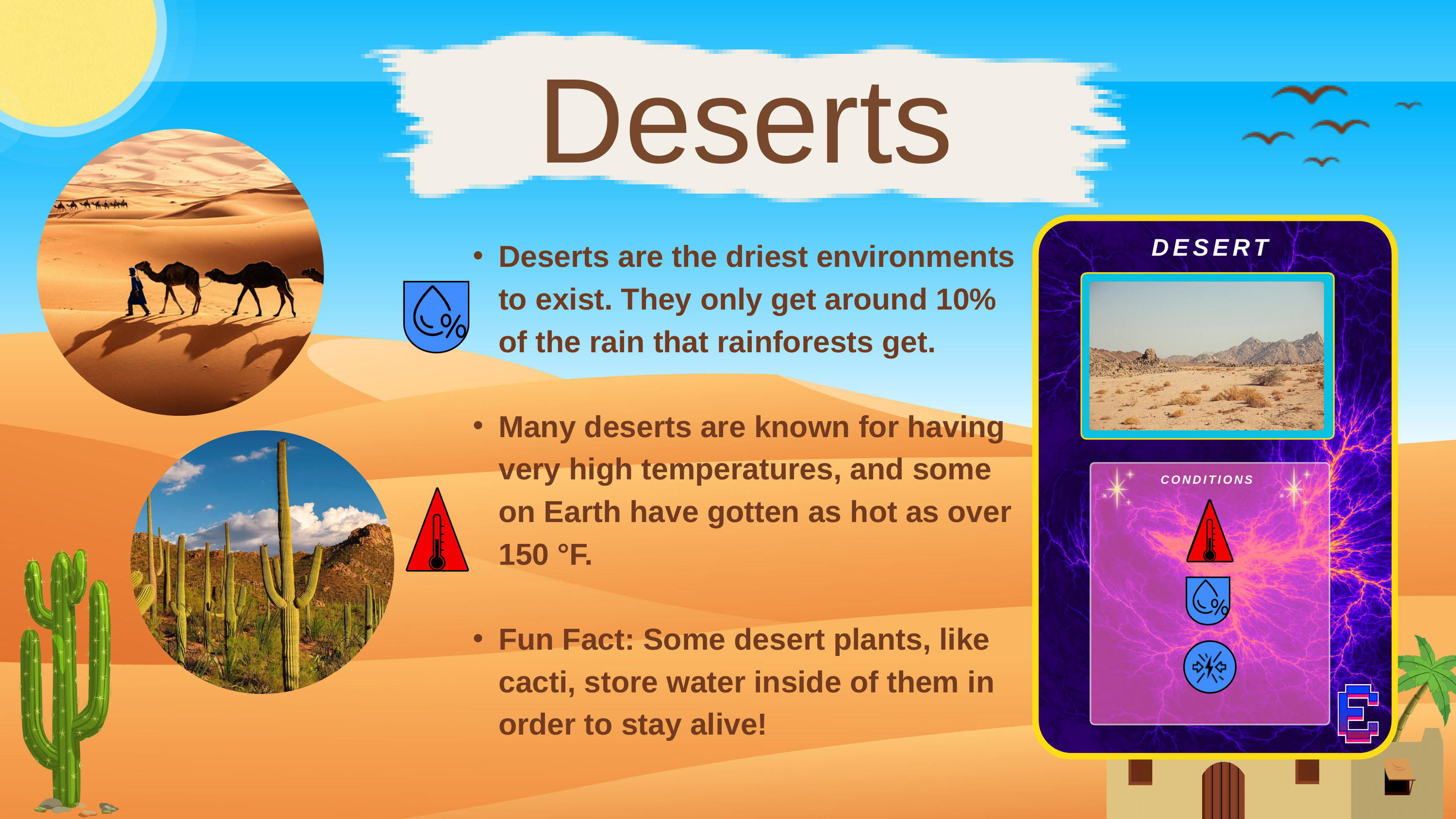

Deserts

Deserts are the driest environments to exist. They only get around 10% of the rain that rainforests get.

Many deserts are known for having very high temperatures, and some on Earth have gotten as hot as over 150 °F.

Fun Fact: Some desert plants, like cacti, store water inside of them in order to stay alive!
DESERT

CONDITIONS